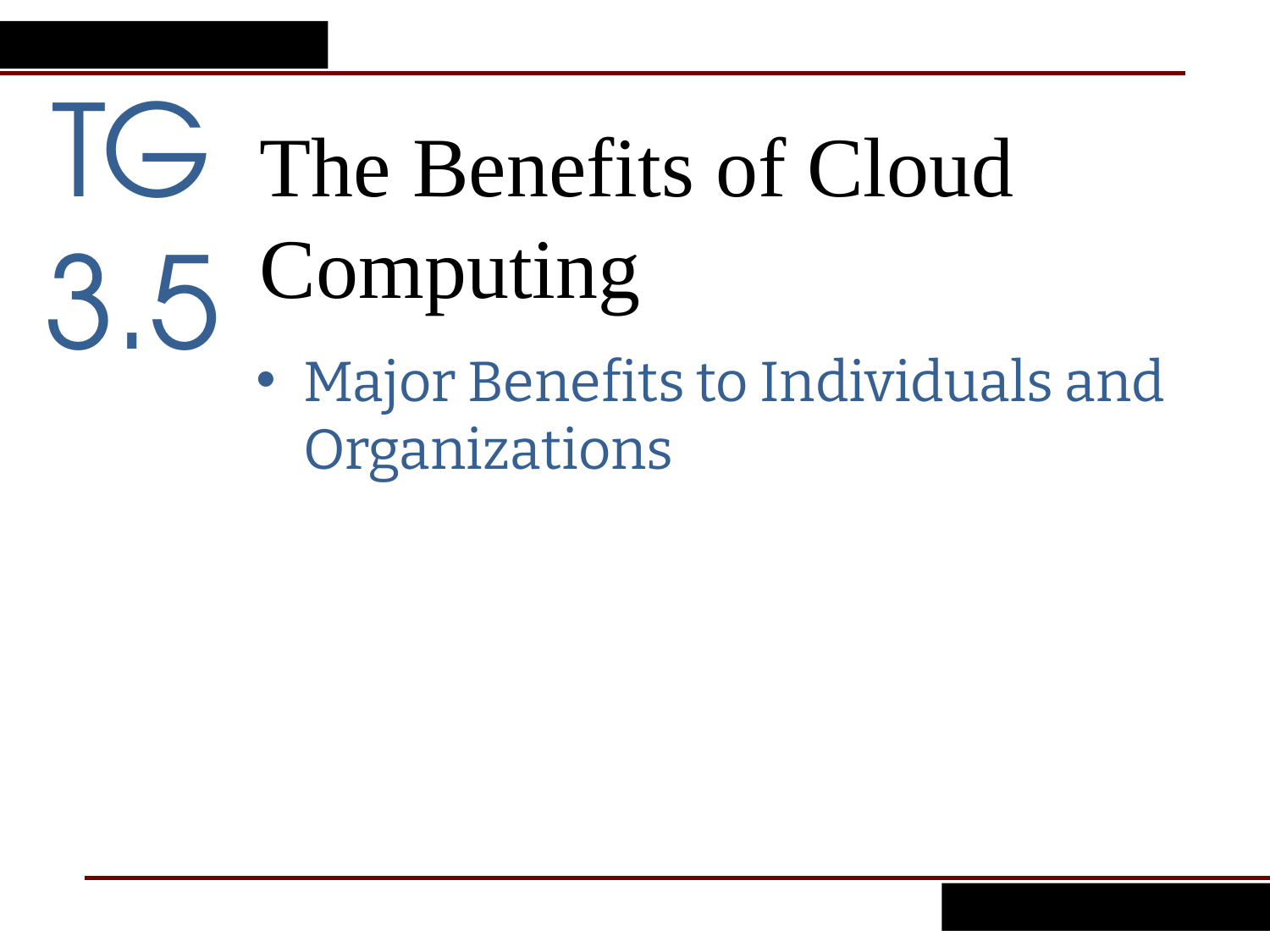

TG 3.5
The Benefits of Cloud Computing
Major Benefits to Individuals and Organizations